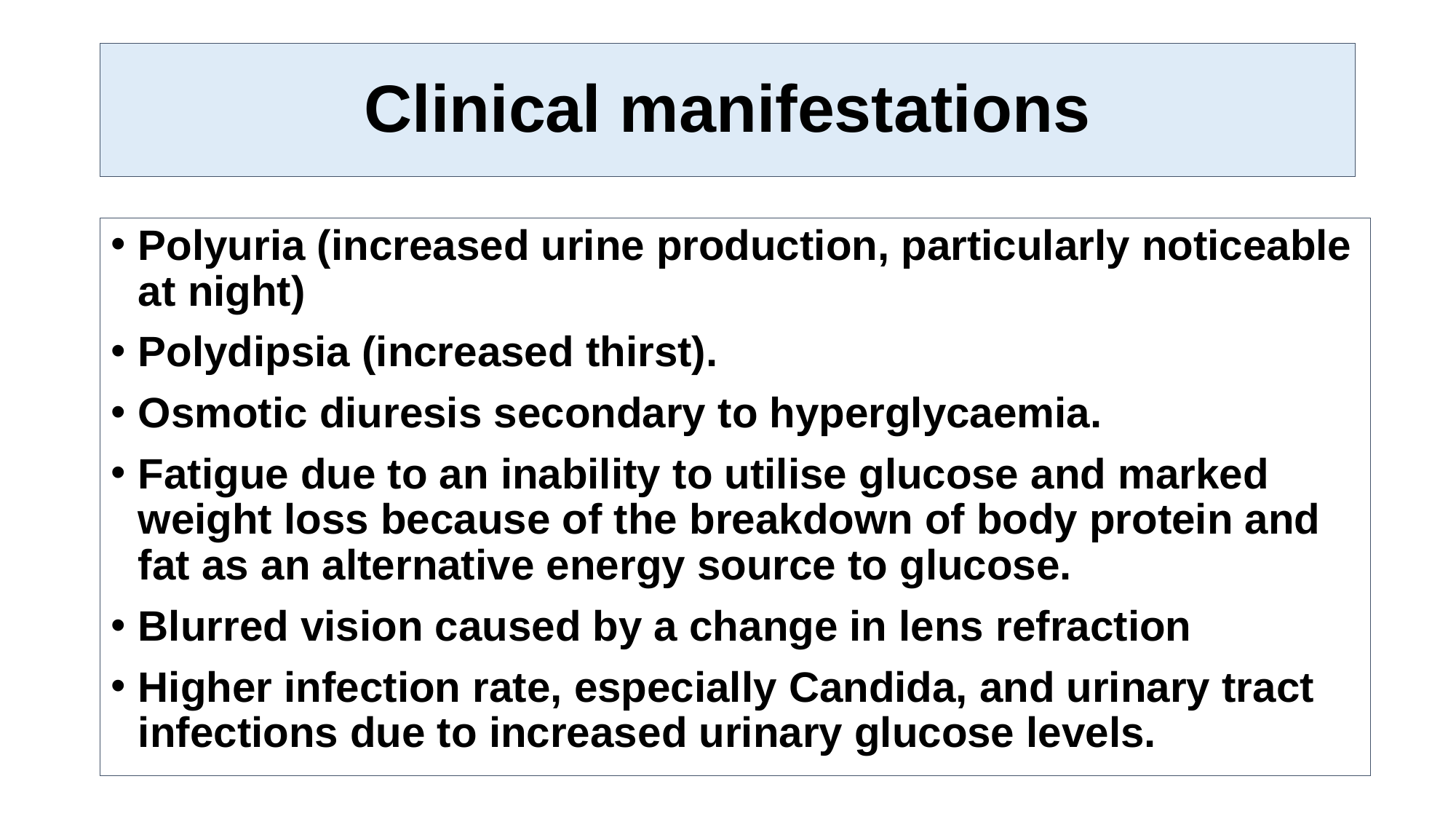

# Clinical manifestations
Polyuria (increased urine production, particularly noticeable at night)
Polydipsia (increased thirst).
Osmotic diuresis secondary to hyperglycaemia.
Fatigue due to an inability to utilise glucose and marked weight loss because of the breakdown of body protein and fat as an alternative energy source to glucose.
Blurred vision caused by a change in lens refraction
Higher infection rate, especially Candida, and urinary tract infections due to increased urinary glucose levels.